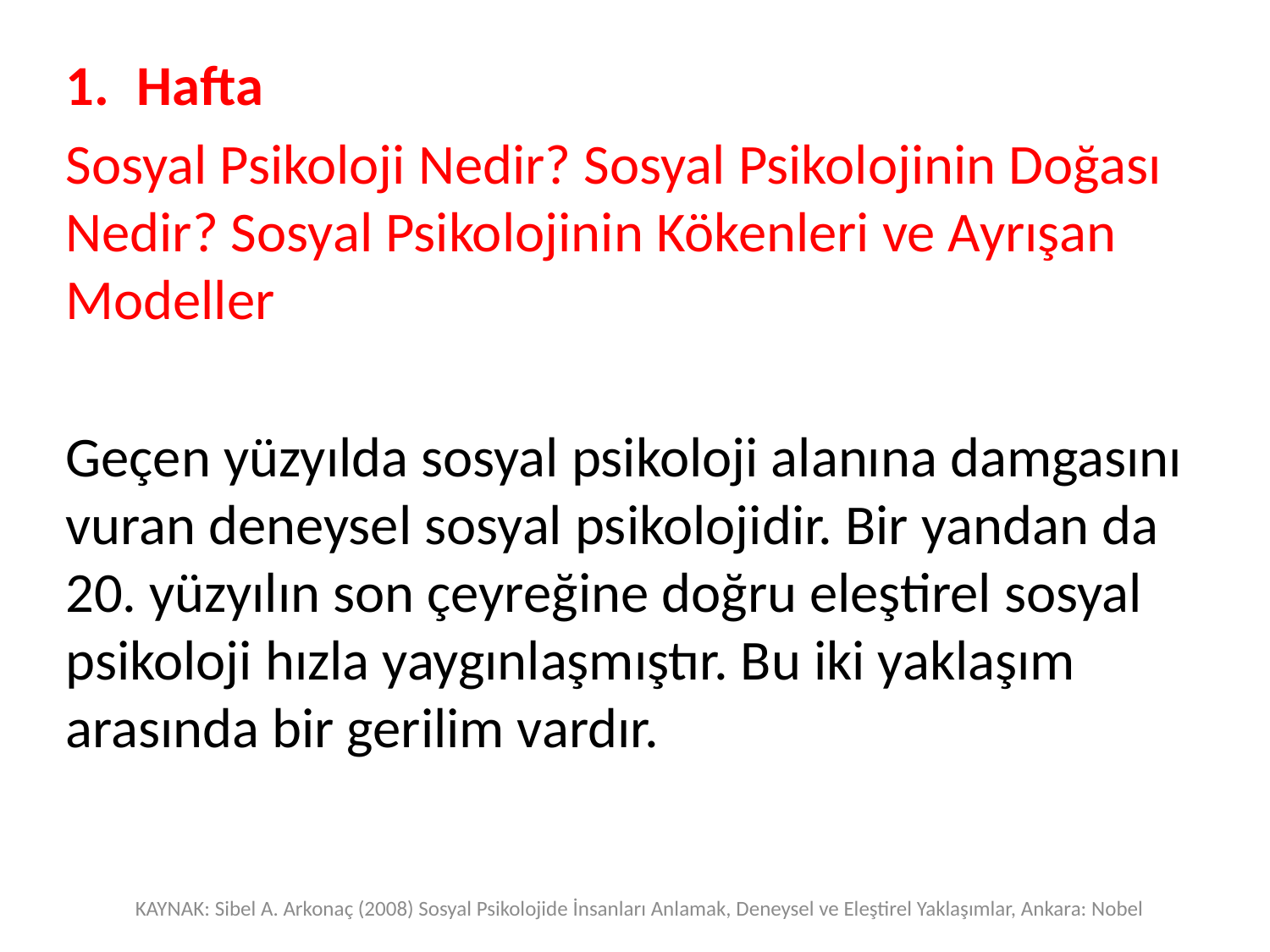

Hafta
Sosyal Psikoloji Nedir? Sosyal Psikolojinin Doğası Nedir? Sosyal Psikolojinin Kökenleri ve Ayrışan Modeller

Geçen yüzyılda sosyal psikoloji alanına damgasını vuran deneysel sosyal psikolojidir. Bir yandan da 20. yüzyılın son çeyreğine doğru eleştirel sosyal psikoloji hızla yaygınlaşmıştır. Bu iki yaklaşım arasında bir gerilim vardır.
KAYNAK: Sibel A. Arkonaç (2008) Sosyal Psikolojide İnsanları Anlamak, Deneysel ve Eleştirel Yaklaşımlar, Ankara: Nobel